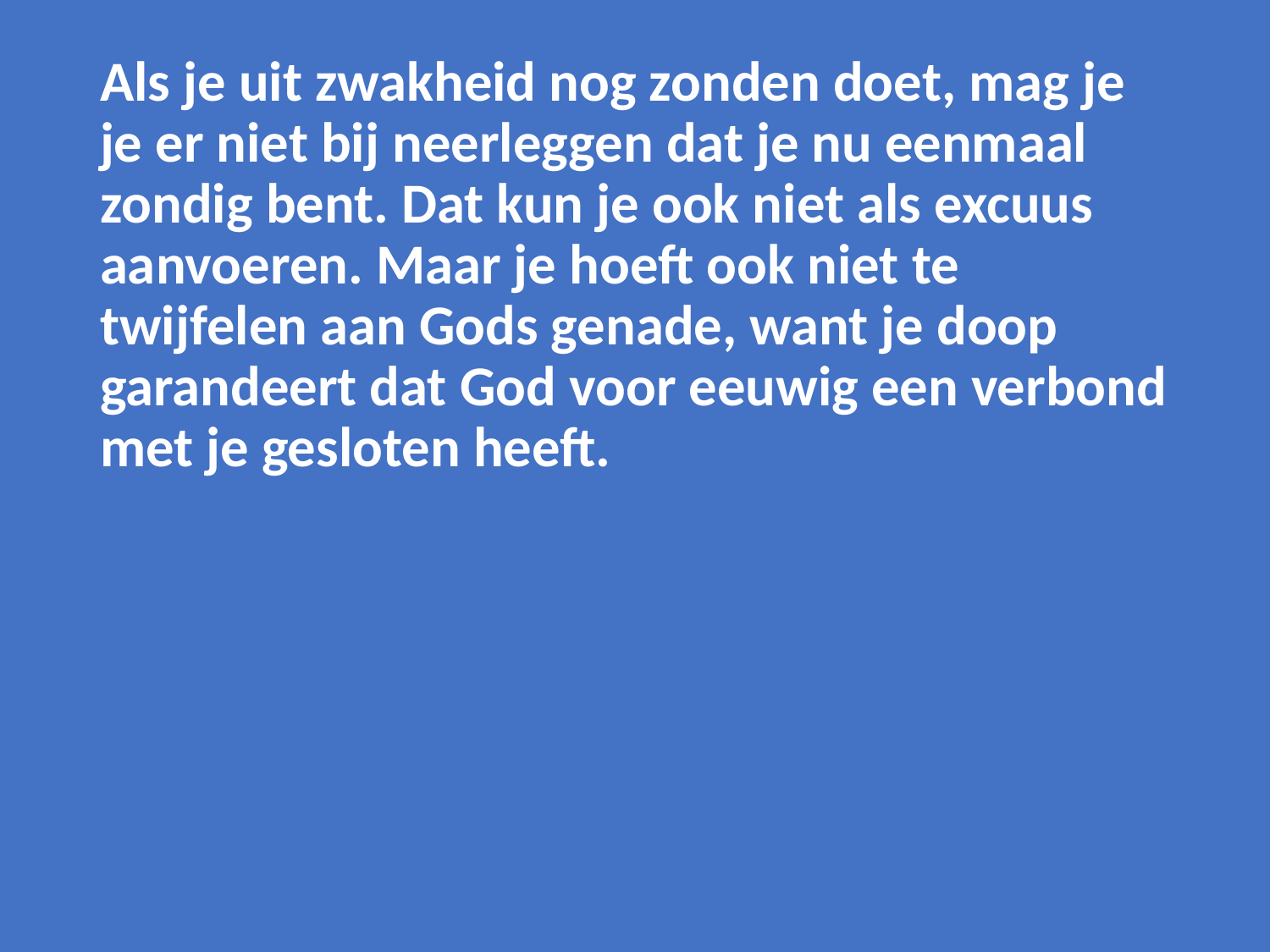

Als je uit zwakheid nog zonden doet, mag je je er niet bij neerleggen dat je nu eenmaal zondig bent. Dat kun je ook niet als excuus aanvoeren. Maar je hoeft ook niet te twijfelen aan Gods genade, want je doop garandeert dat God voor eeuwig een verbond met je gesloten heeft.